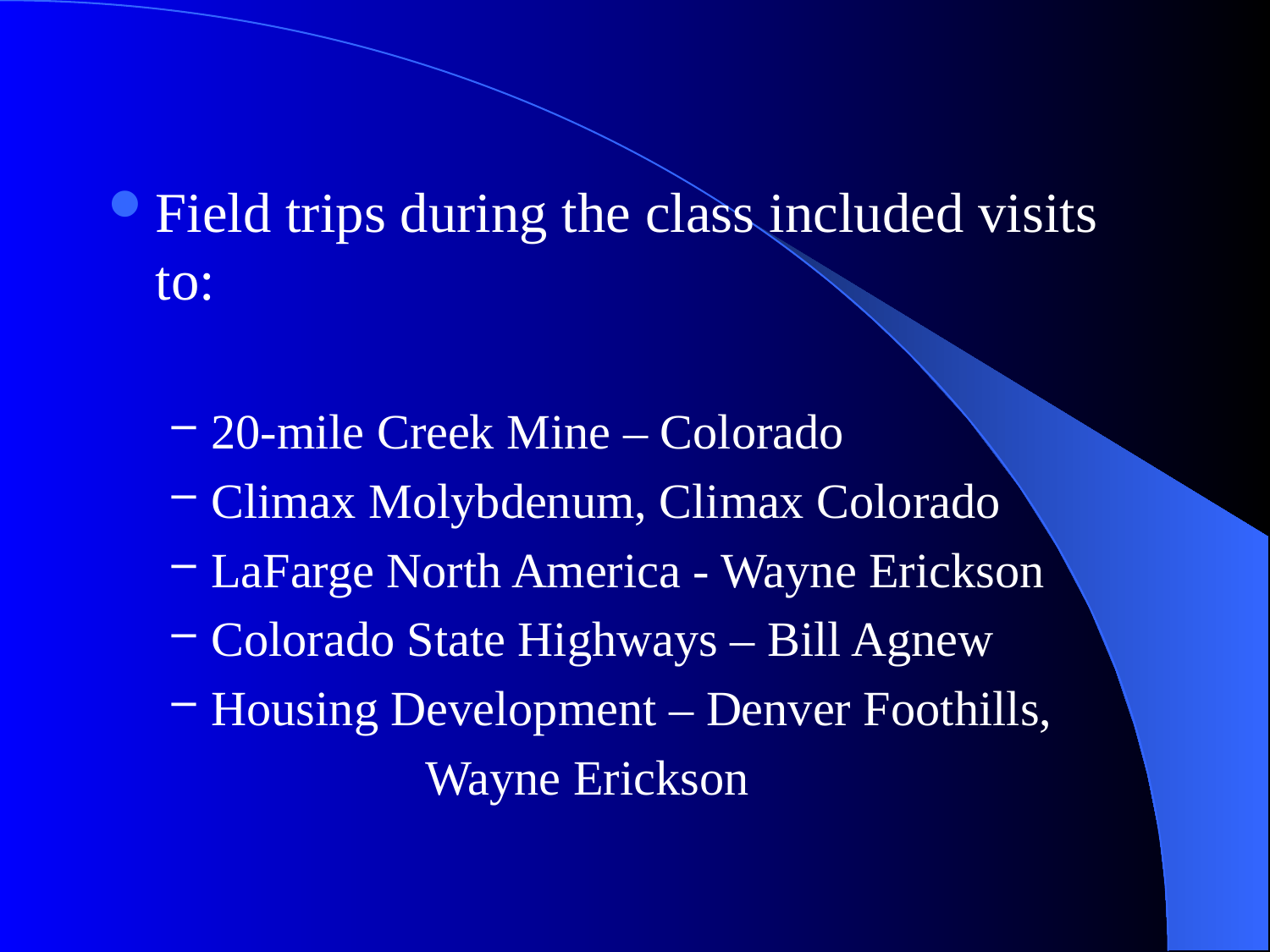

Field trips during the class included visits to:

20-mile Creek Mine – Colorado
Climax Molybdenum, Climax Colorado
LaFarge North America - Wayne Erickson
Colorado State Highways – Bill Agnew
Housing Development – Denver Foothills,
		Wayne Erickson